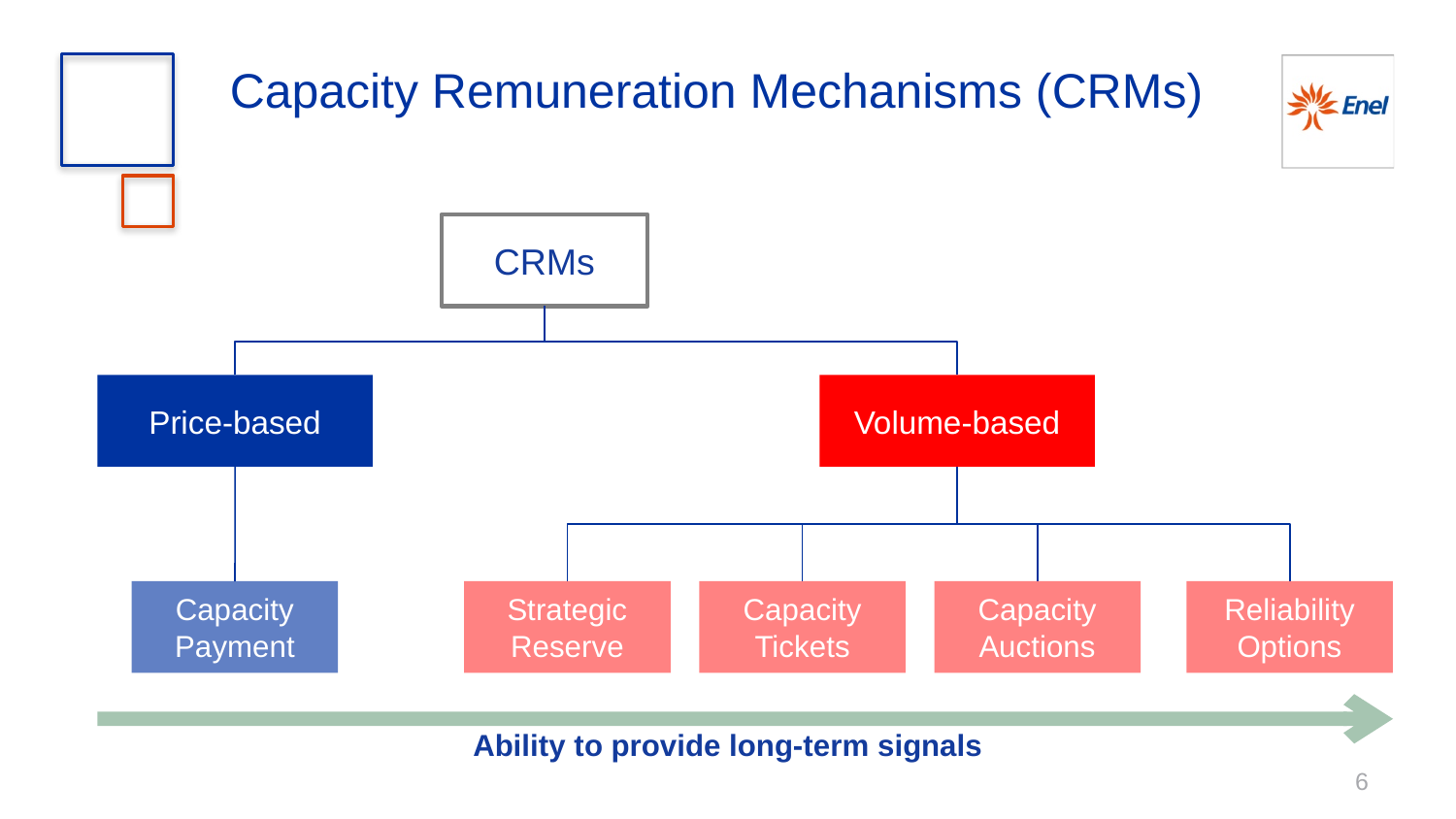

# Capacity Remuneration Mechanisms (CRMs)

CRMs
Price-based
Volume-based
Capacity Payment
Strategic Reserve
Capacity Tickets
Capacity Auctions
Reliability Options
Ability to provide long-term signals
6